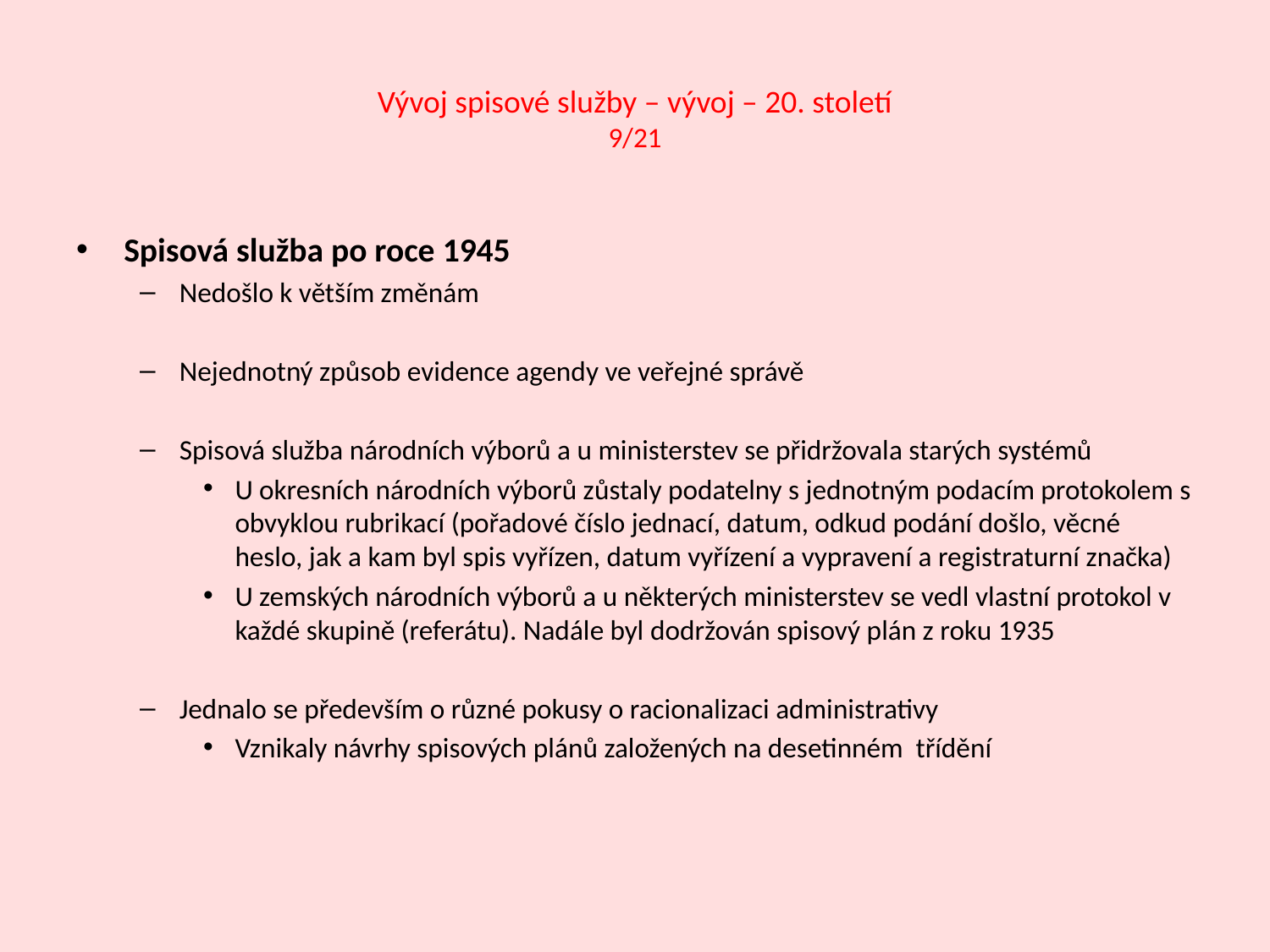

# Vývoj spisové služby – vývoj – 20. století 9/21
Spisová služba po roce 1945
Nedošlo k větším změnám

Nejednotný způsob evidence agendy ve veřejné správě

Spisová služba národních výborů a u ministerstev se přidržovala starých systémů
U okresních národních výborů zůstaly podatelny s jednotným podacím protokolem s obvyklou rubrikací (pořadové číslo jednací, datum, odkud podání došlo, věcné heslo, jak a kam byl spis vyřízen, datum vyřízení a vypravení a registraturní značka)
U zemských národních výborů a u některých ministerstev se vedl vlastní protokol v každé skupině (referátu). Nadále byl dodržován spisový plán z roku 1935

Jednalo se především o různé pokusy o racionalizaci administrativy
Vznikaly návrhy spisových plánů založených na desetinném  třídění